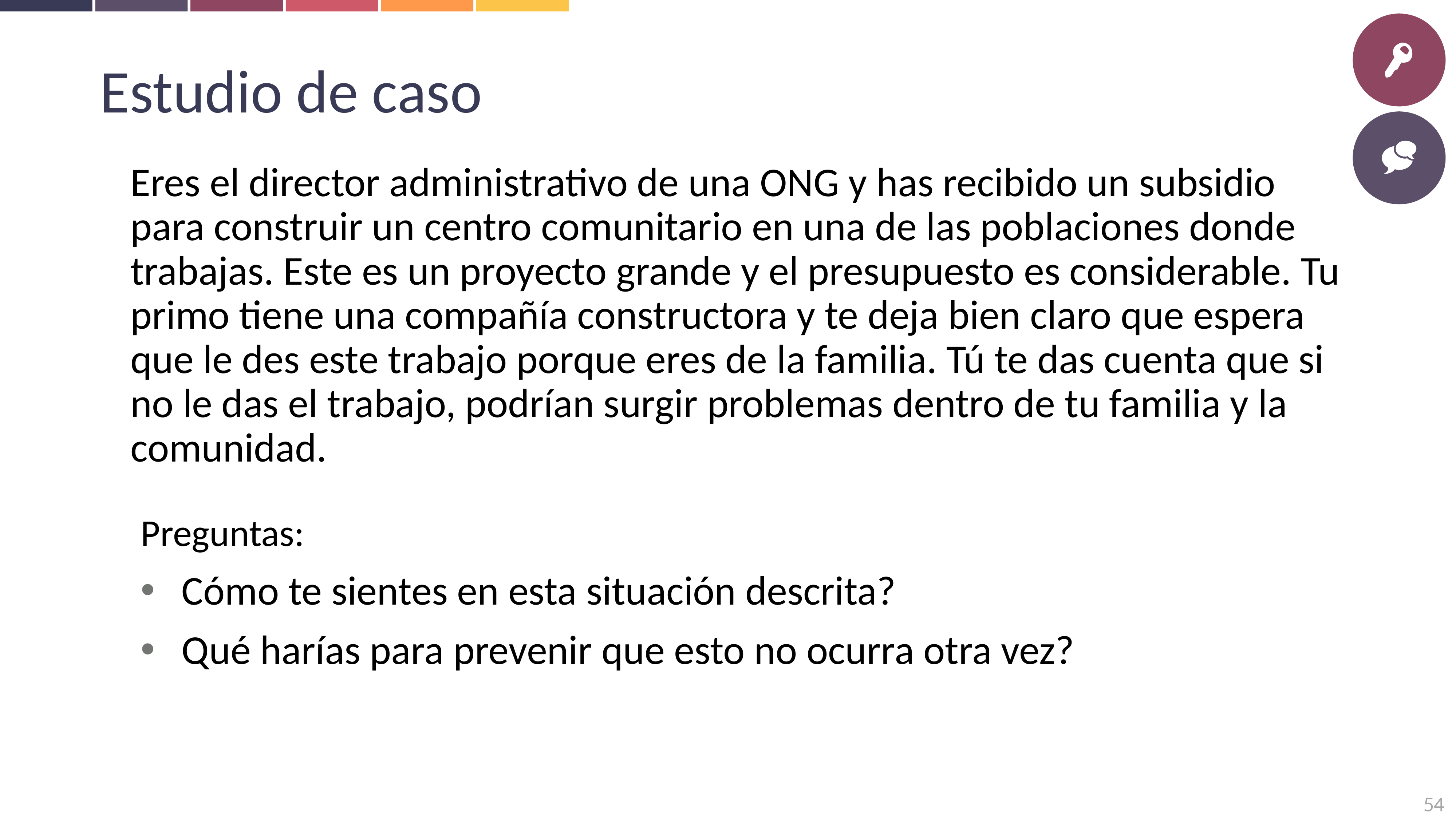

Estudio de caso

Eres el director administrativo de una ONG y has recibido un subsidio para construir un centro comunitario en una de las poblaciones donde trabajas. Este es un proyecto grande y el presupuesto es considerable. Tu primo tiene una compañía constructora y te deja bien claro que espera que le des este trabajo porque eres de la familia. Tú te das cuenta que si no le das el trabajo, podrían surgir problemas dentro de tu familia y la comunidad.
Preguntas:
Cómo te sientes en esta situación descrita?
Qué harías para prevenir que esto no ocurra otra vez?